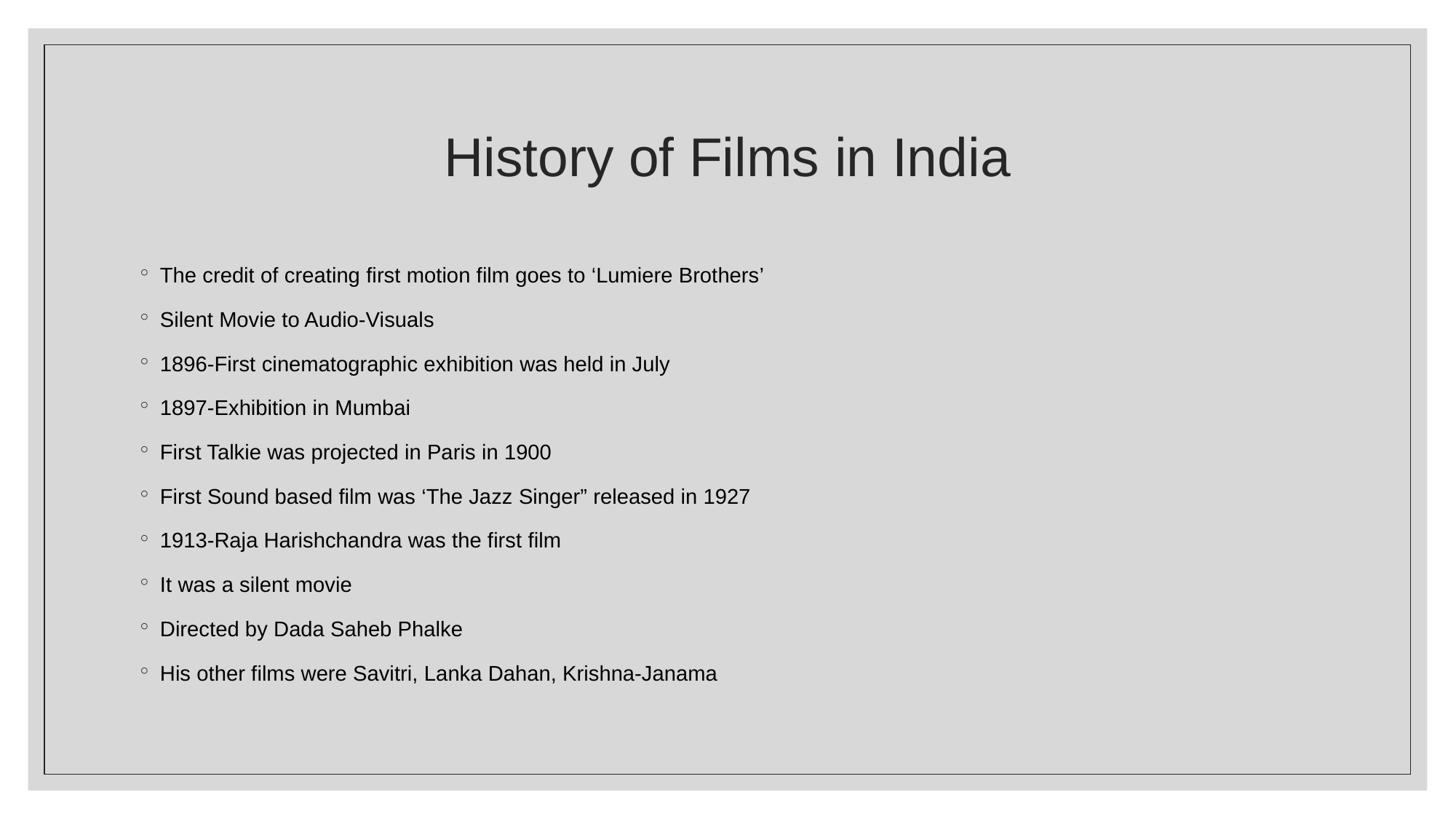

# History of Films in India
The credit of creating first motion film goes to ‘Lumiere Brothers’
Silent Movie to Audio-Visuals
1896-First cinematographic exhibition was held in July
1897-Exhibition in Mumbai
First Talkie was projected in Paris in 1900
First Sound based film was ‘The Jazz Singer” released in 1927
1913-Raja Harishchandra was the first film
It was a silent movie
Directed by Dada Saheb Phalke
His other films were Savitri, Lanka Dahan, Krishna-Janama